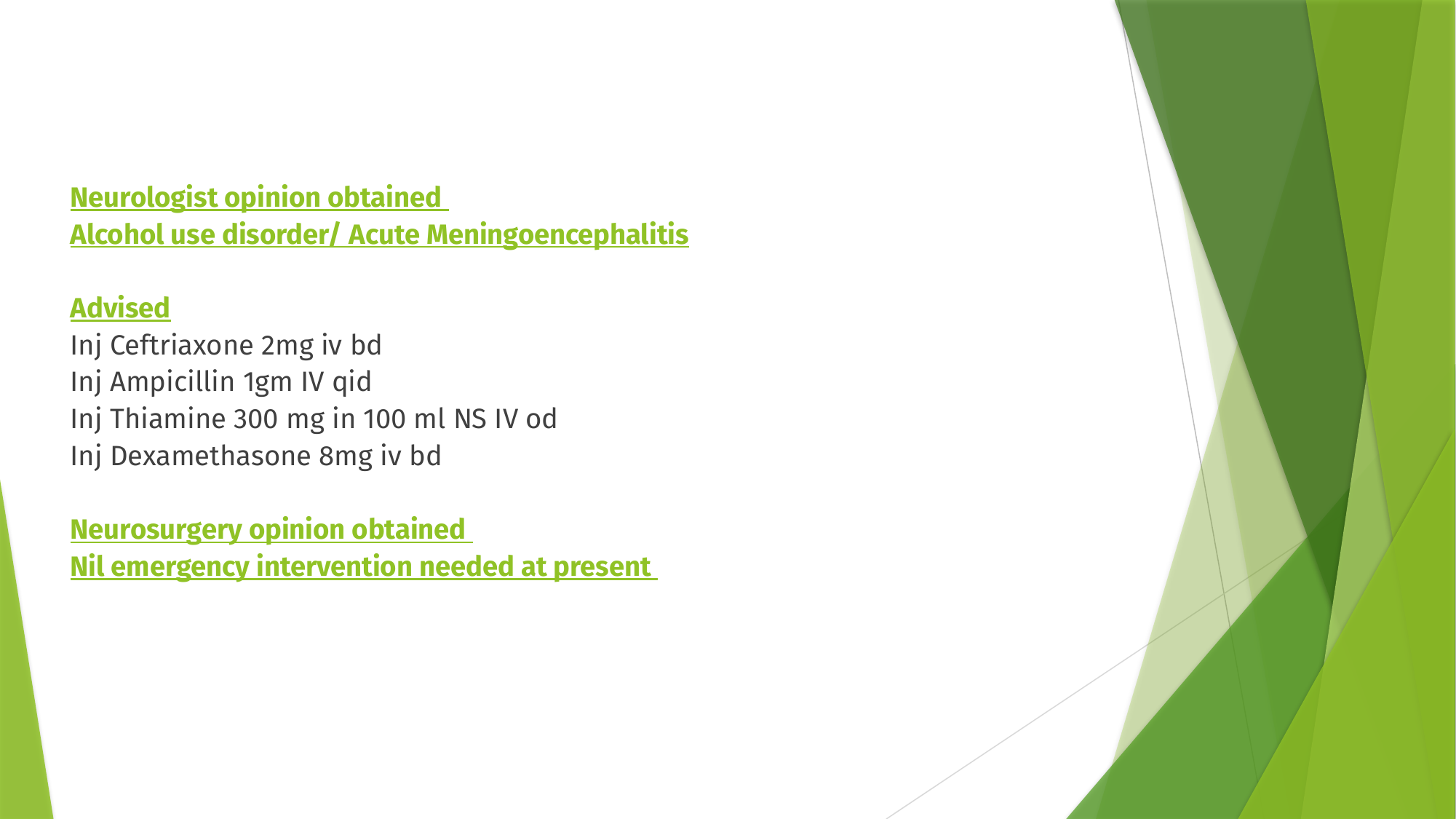

Neurologist opinion obtained
Alcohol use disorder/ Acute Meningoencephalitis

Advised
Inj Ceftriaxone 2mg iv bd
Inj Ampicillin 1gm IV qid
Inj Thiamine 300 mg in 100 ml NS IV od
Inj Dexamethasone 8mg iv bd

Neurosurgery opinion obtained
Nil emergency intervention needed at present